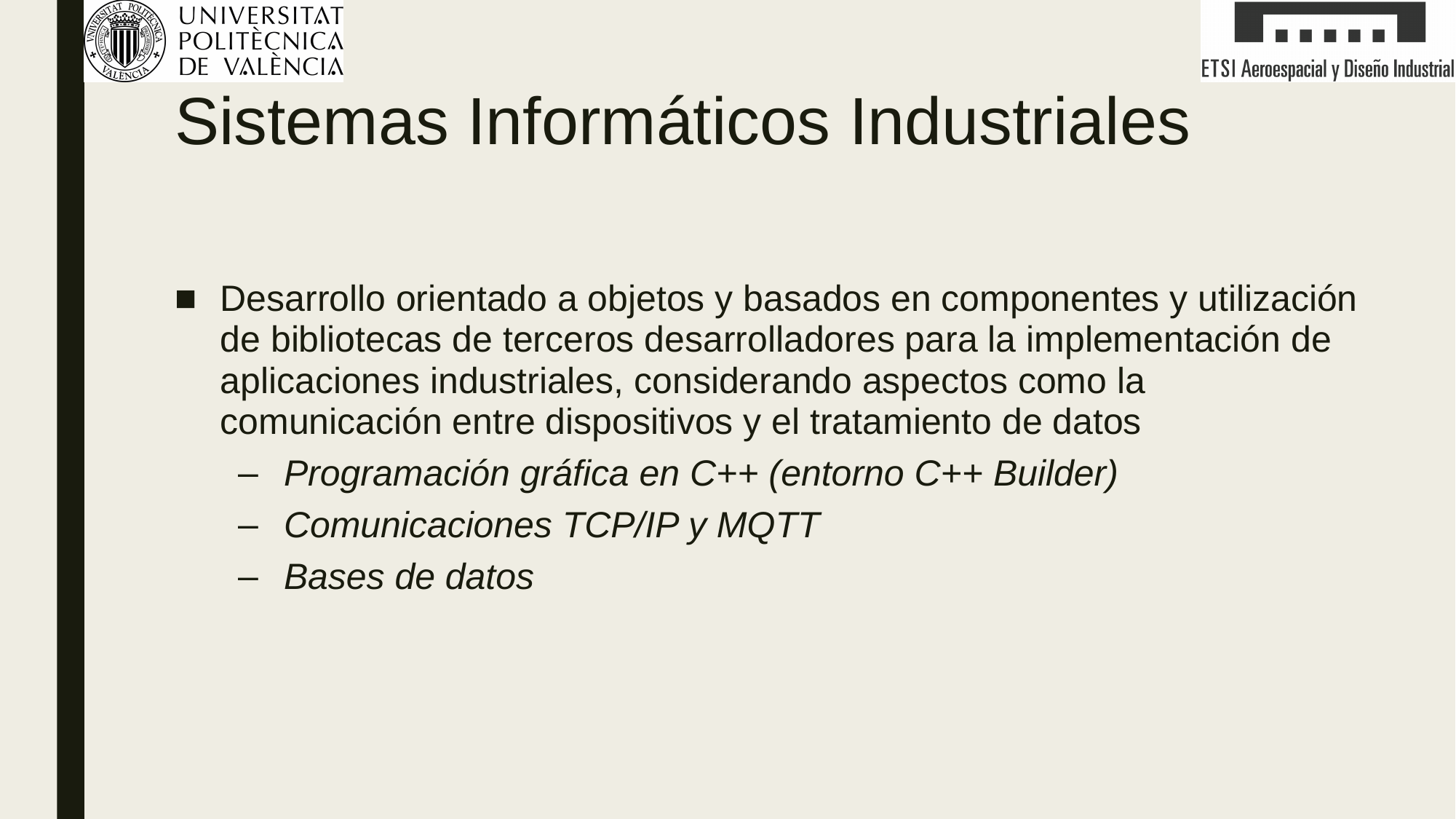

# Sistemas Informáticos Industriales
Desarrollo orientado a objetos y basados en componentes y utilización de bibliotecas de terceros desarrolladores para la implementación de aplicaciones industriales, considerando aspectos como la comunicación entre dispositivos y el tratamiento de datos
Programación gráfica en C++ (entorno C++ Builder)
Comunicaciones TCP/IP y MQTT
Bases de datos